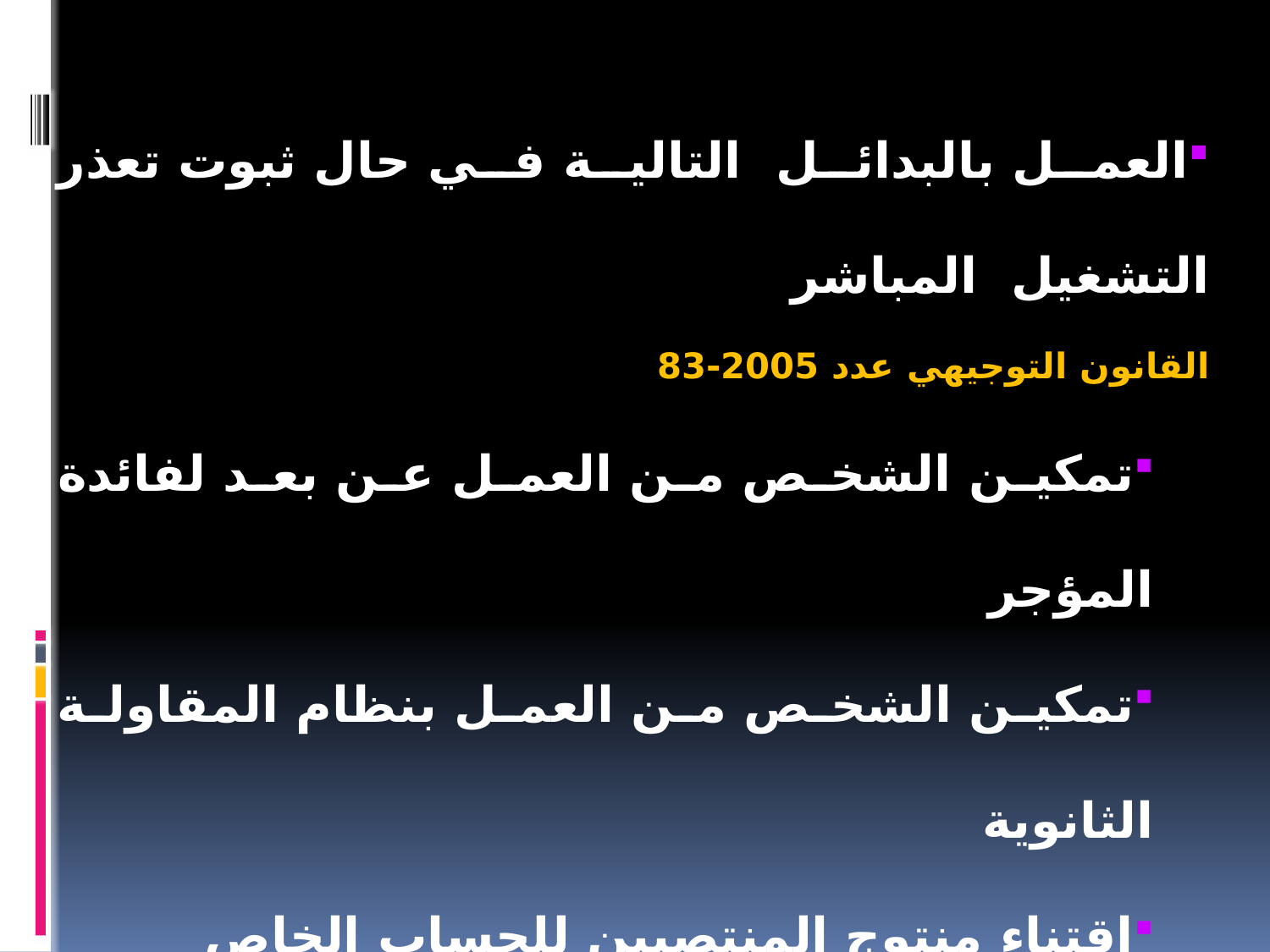

العمل بالبدائل  التالية في حال ثبوت تعذر التشغيل  المباشر
القانون التوجيهي عدد 2005-83
تمكين الشخص من العمل عن بعد لفائدة المؤجر
تمكين الشخص من العمل بنظام المقاولة الثانوية
اقتناء منتوج المنتصبين للحساب الخاص
اقتناء منتوج مراكز الانتاج التابعة لجمعيات